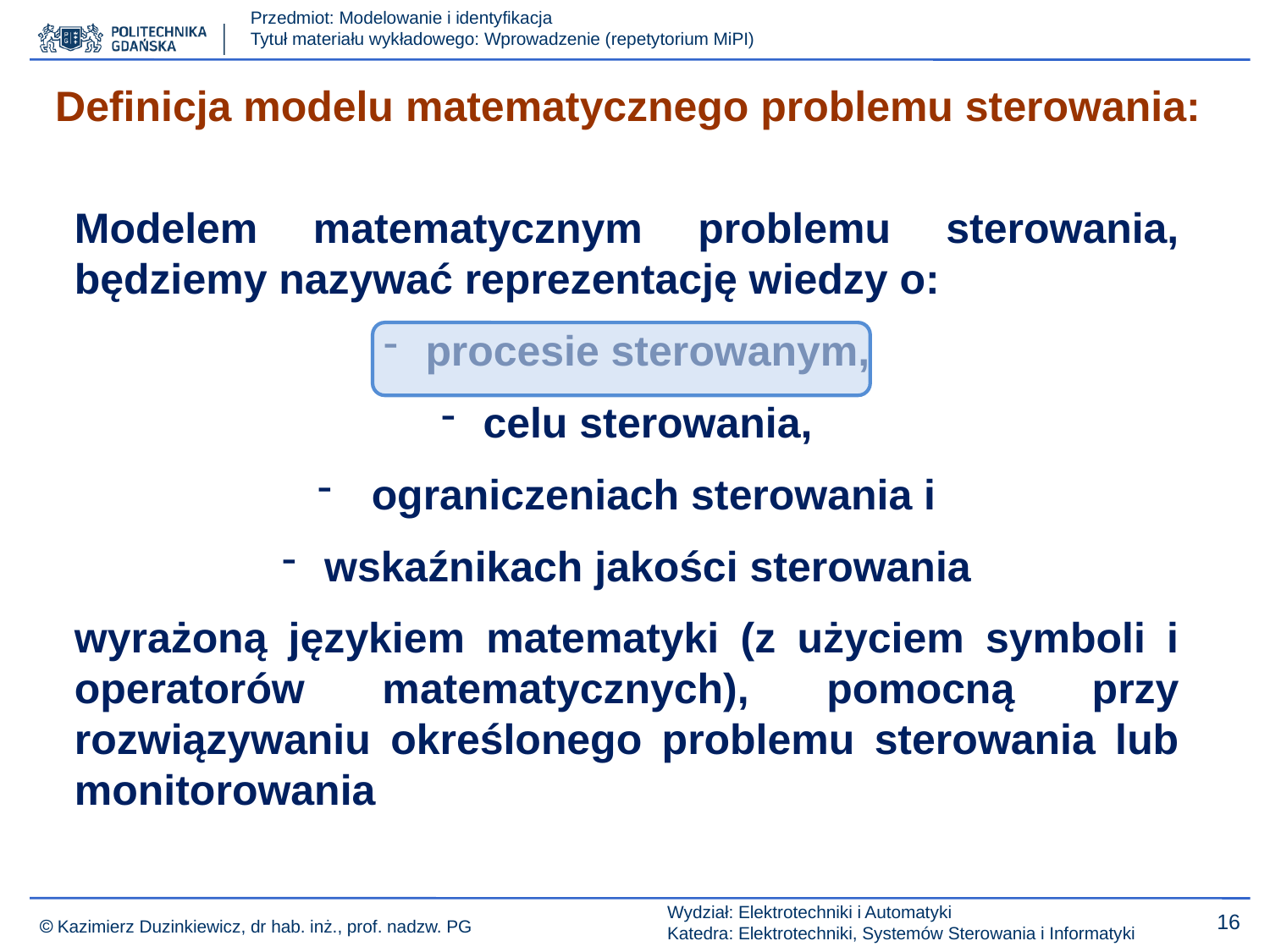

Definicja modelu matematycznego problemu sterowania:
Modelem matematycznym problemu sterowania, będziemy nazywać reprezentację wiedzy o:
 procesie sterowanym,
 celu sterowania,
  ograniczeniach sterowania i
 wskaźnikach jakości sterowania
wyrażoną językiem matematyki (z użyciem symboli i operatorów matematycznych), pomocną przy rozwiązywaniu określonego problemu sterowania lub monitorowania